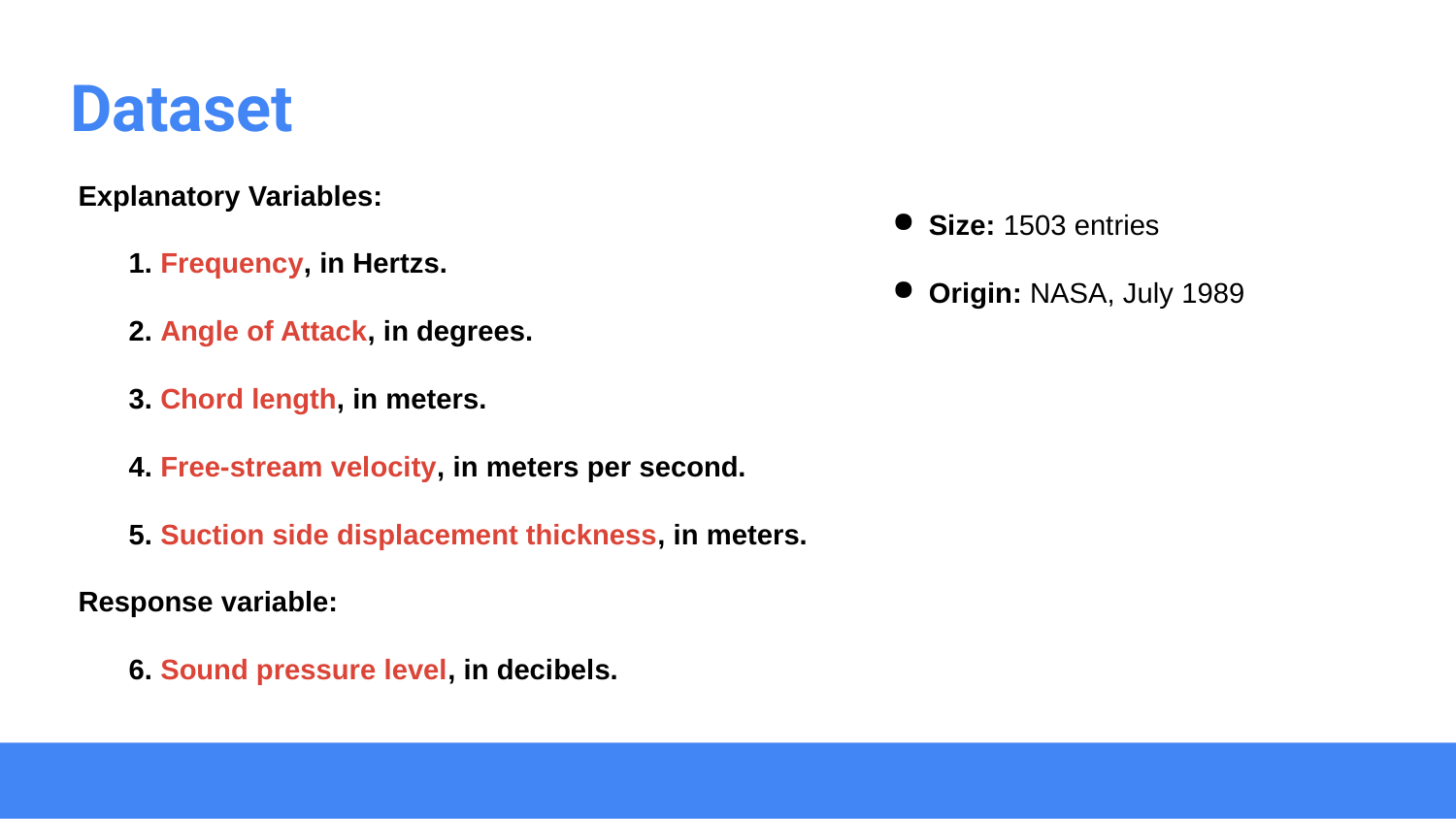

# Dataset
Explanatory Variables:
1. Frequency, in Hertzs.

2. Angle of Attack, in degrees.

3. Chord length, in meters.

4. Free-stream velocity, in meters per second.

5. Suction side displacement thickness, in meters.

Response variable:

6. Sound pressure level, in decibels.

Size: 1503 entries
Origin: NASA, July 1989